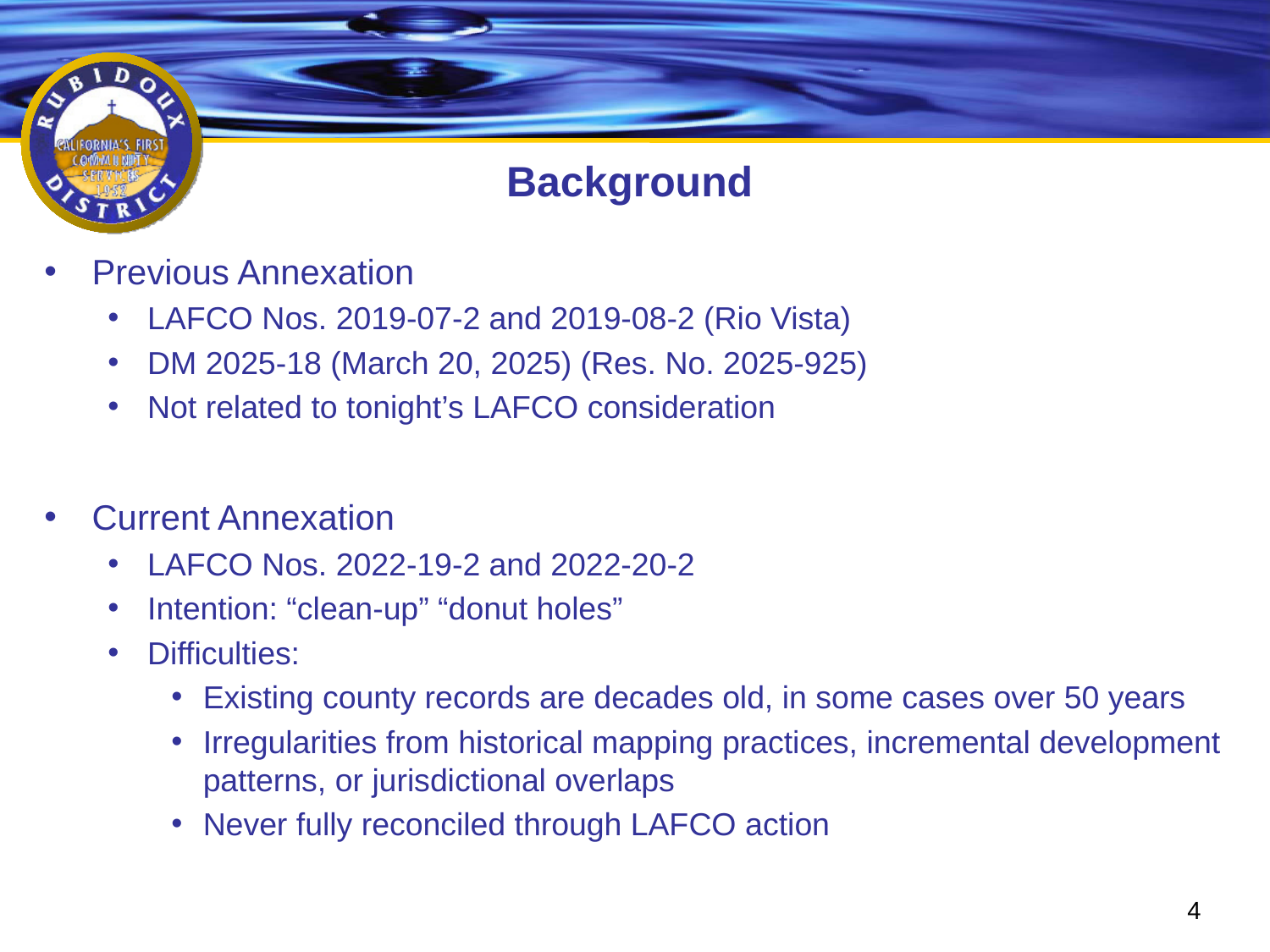

# Background
Previous Annexation
LAFCO Nos. 2019-07-2 and 2019-08-2 (Rio Vista)
DM 2025-18 (March 20, 2025) (Res. No. 2025-925)
Not related to tonight’s LAFCO consideration

Current Annexation
LAFCO Nos. 2022-19-2 and 2022-20-2
Intention: “clean-up” “donut holes”
Difficulties:
Existing county records are decades old, in some cases over 50 years
Irregularities from historical mapping practices, incremental development patterns, or jurisdictional overlaps
Never fully reconciled through LAFCO action

4